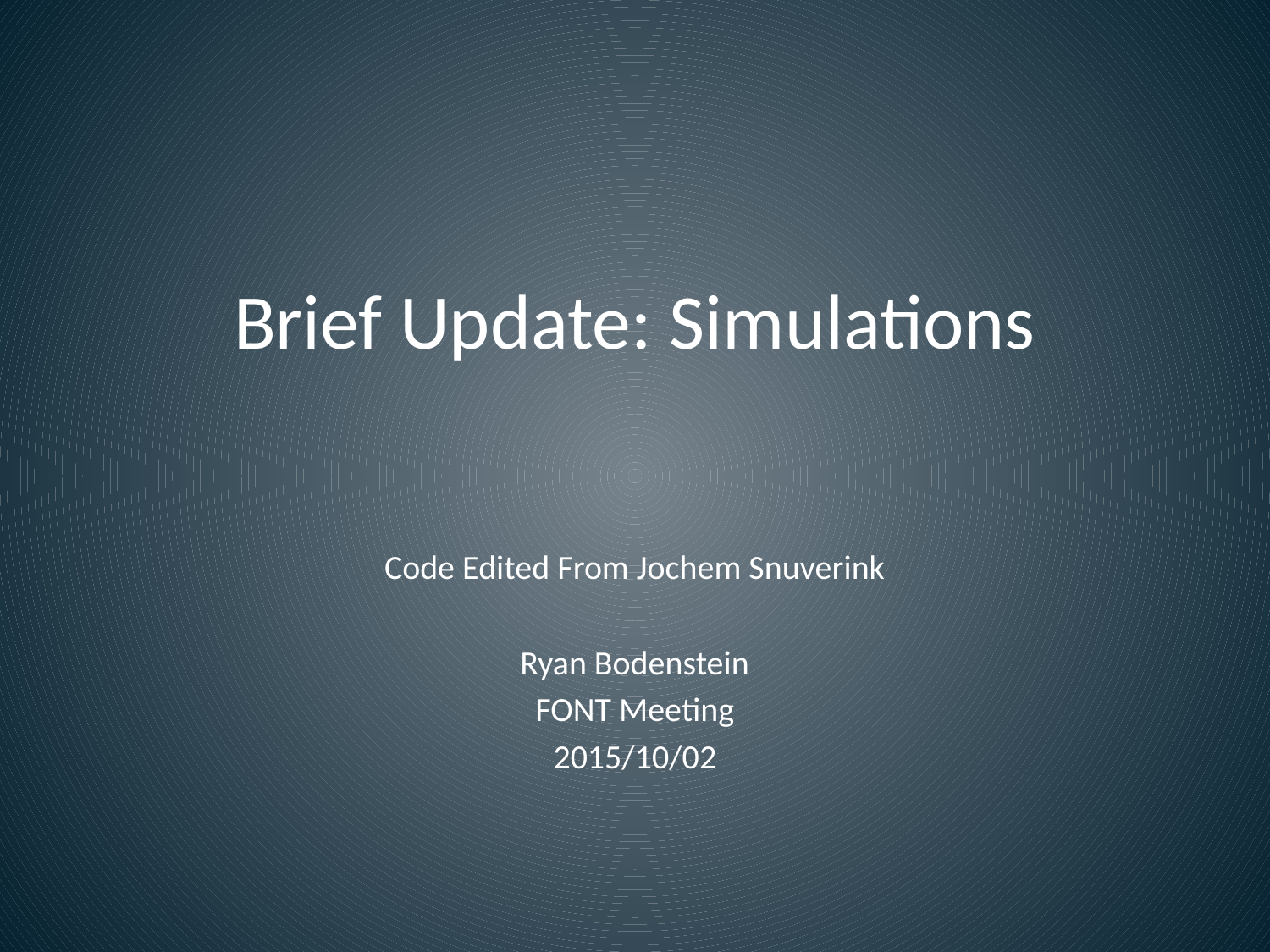

# Brief Update: Simulations
Code Edited From Jochem Snuverink

Ryan Bodenstein
FONT Meeting
2015/10/02